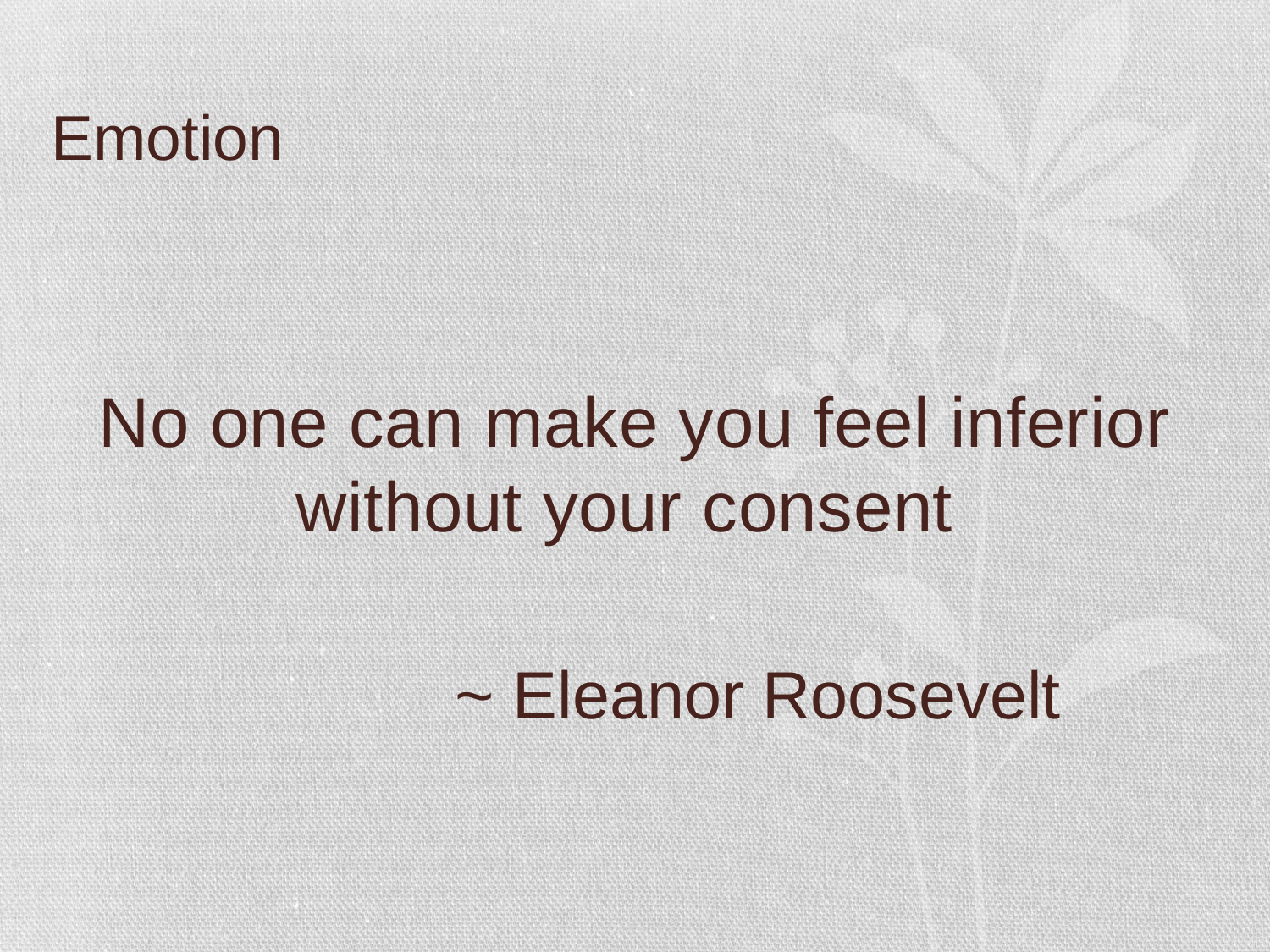

# Emotion

No one can make you feel inferior without your consent

			~ Eleanor Roosevelt